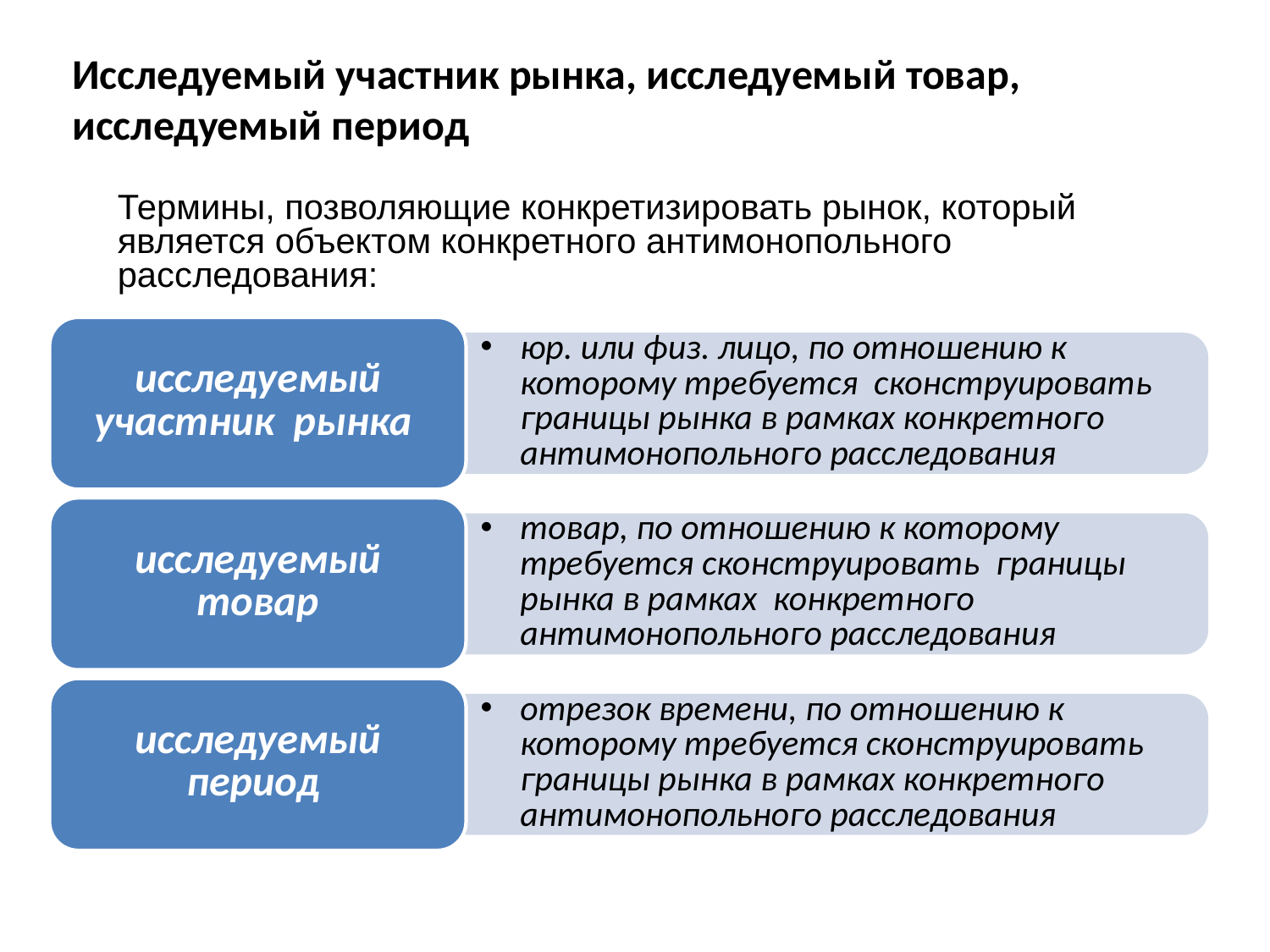

# Исследуемый участник рынка, исследуемый товар,  исследуемый период
Термины, позволяющие конкретизировать рынок, который является объектом конкретного антимонопольного расследования:
исследуемый участник  рынка
юр. или физ. лицо, по отношению к которому требуется  сконструировать  границы рынка в рамках конкретного антимонопольного расследования
исследуемый товар
товар, по отношению к которому требуется сконструировать  границы рынка в рамках  конкретного антимонопольного расследования
отрезок времени, по отношению к которому требуется сконструировать границы рынка в рамках конкретного антимонопольного расследования
исследуемый
период